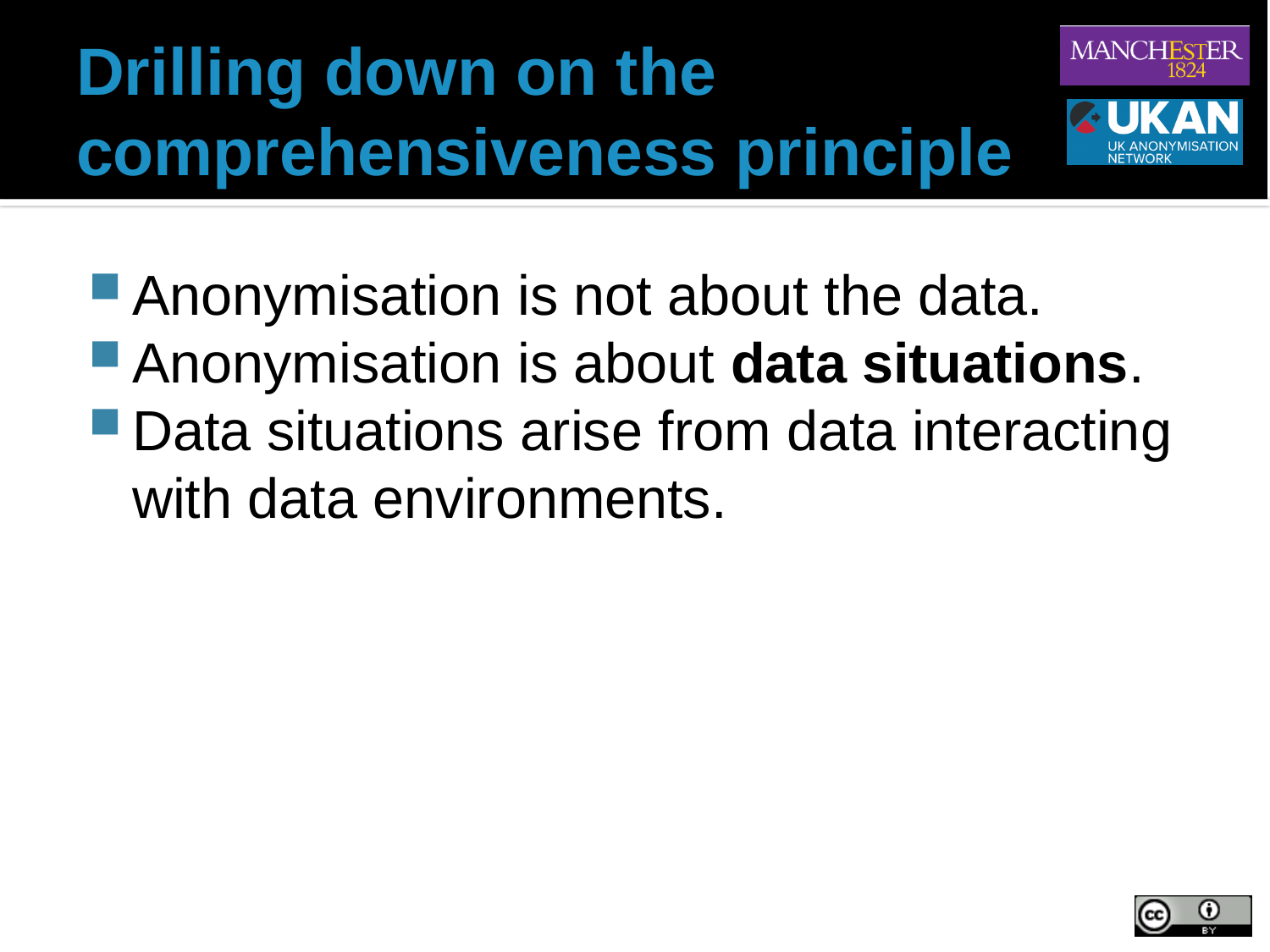

# Drilling down on the comprehensiveness principle
Anonymisation is not about the data.
Anonymisation is about data situations.
Data situations arise from data interacting with data environments.